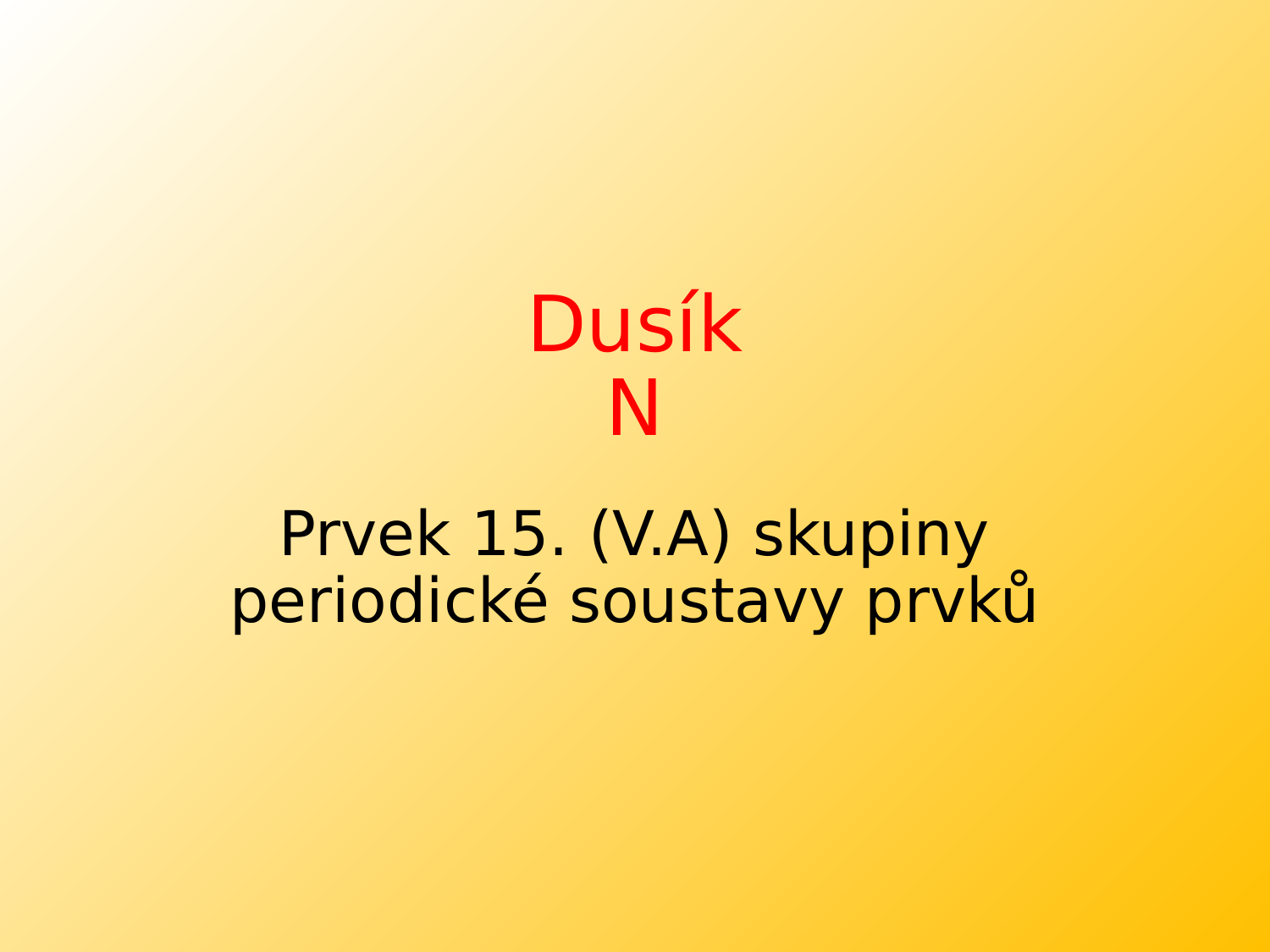

# Dusík N
Prvek 15. (V.A) skupiny periodické soustavy prvků